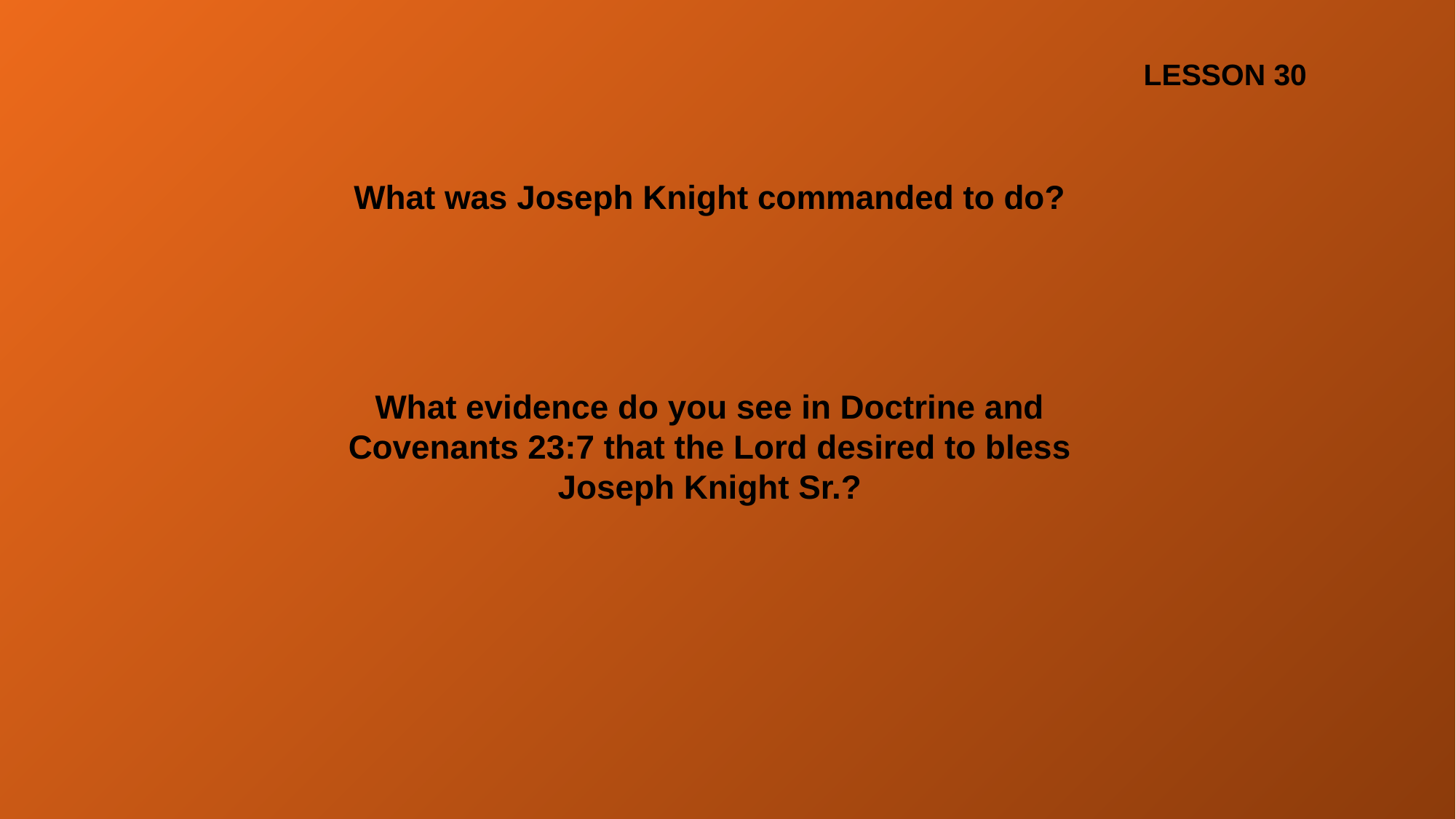

LESSON 30
 What was Joseph Knight commanded to do?
What evidence do you see in Doctrine and Covenants 23:7 that the Lord desired to bless Joseph Knight Sr.?